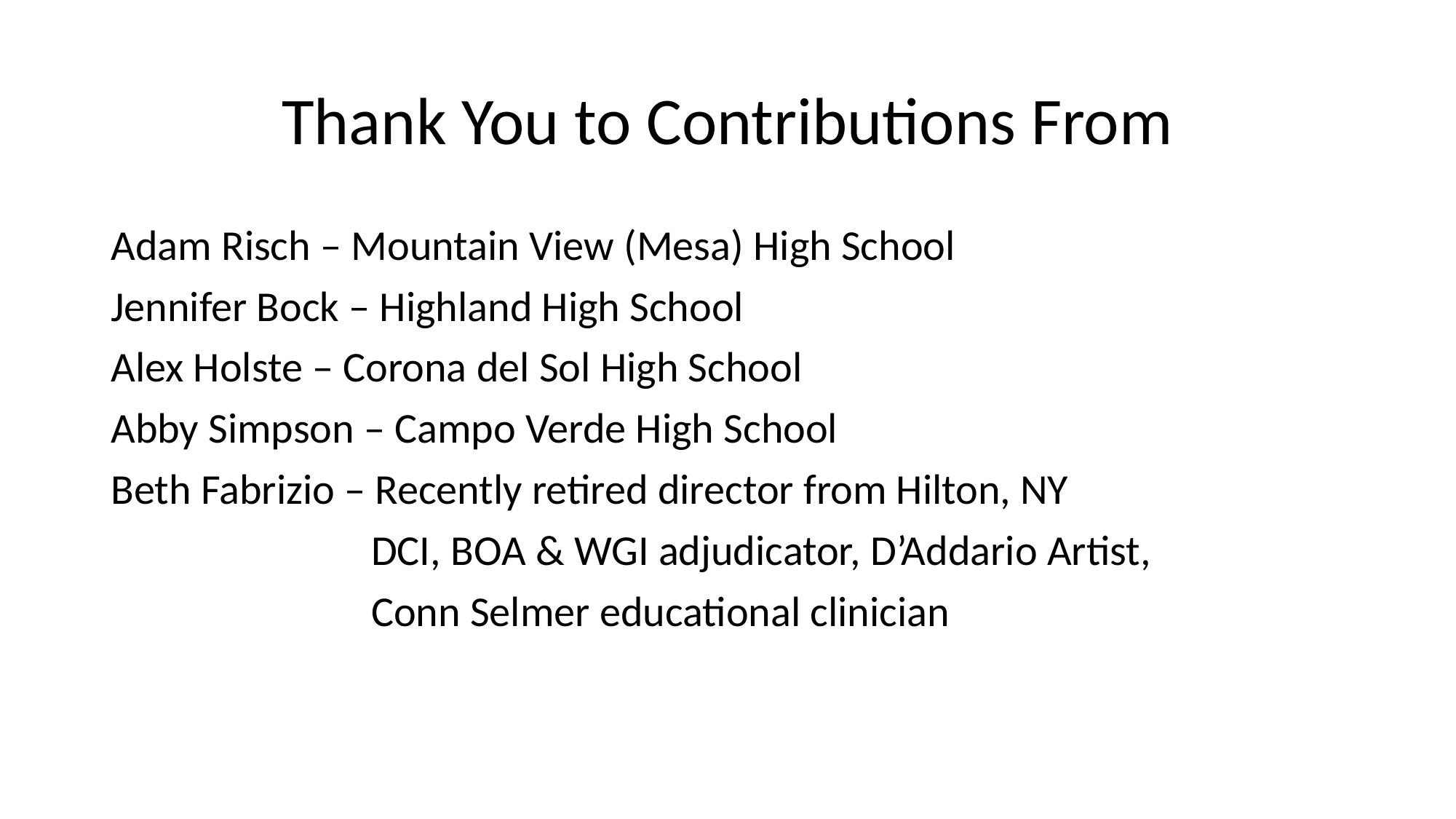

# Thank You to Contributions From
Adam Risch – Mountain View (Mesa) High School
Jennifer Bock – Highland High School
Alex Holste – Corona del Sol High School
Abby Simpson – Campo Verde High School
Beth Fabrizio – Recently retired director from Hilton, NY
                           DCI, BOA & WGI adjudicator, D’Addario Artist,
                           Conn Selmer educational clinician